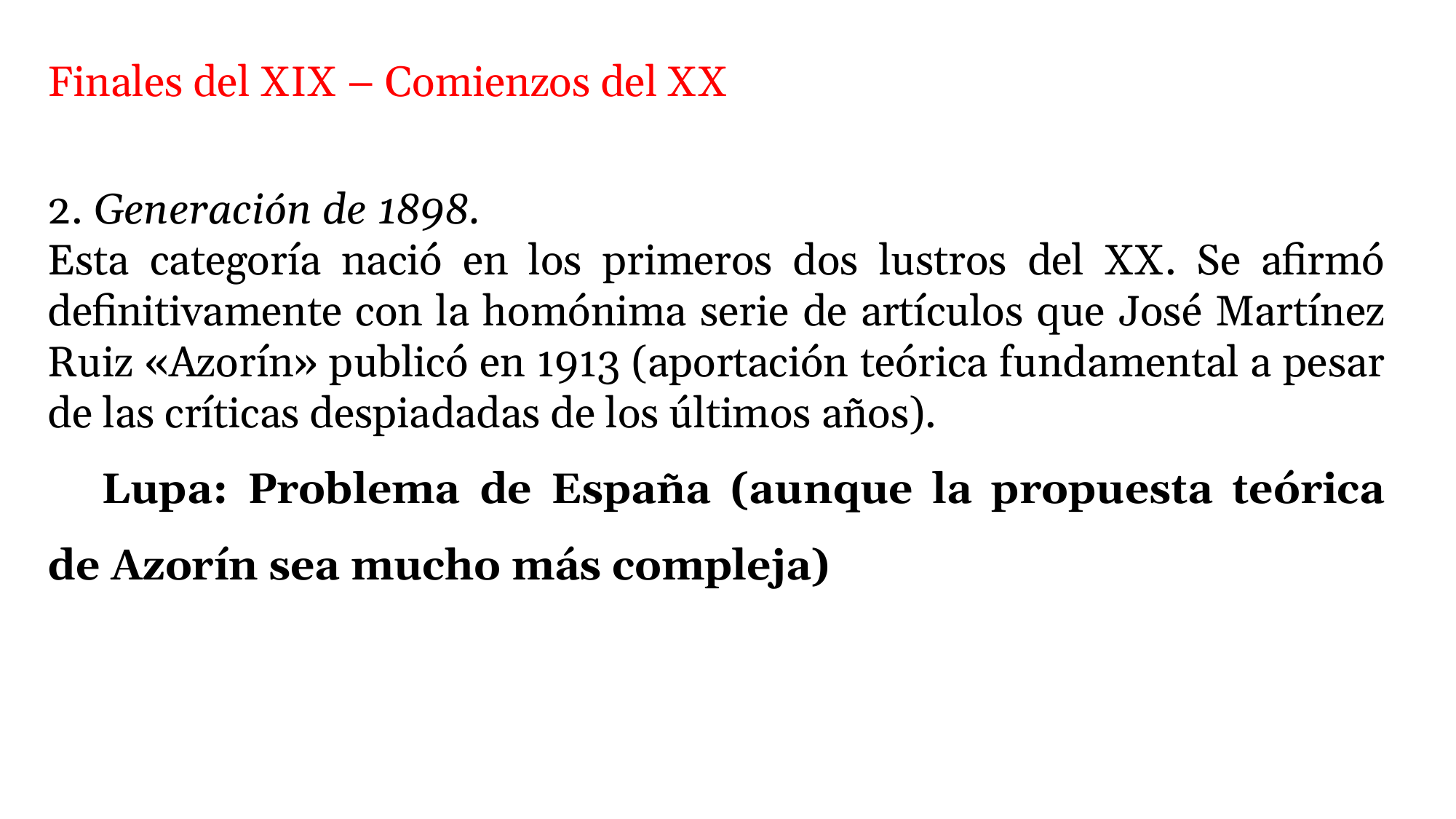

Finales del XIX – Comienzos del XX

2. Generación de 1898.
Esta categoría nació en los primeros dos lustros del XX. Se afirmó definitivamente con la homónima serie de artículos que José Martínez Ruiz «Azorín» publicó en 1913 (aportación teórica fundamental a pesar de las críticas despiadadas de los últimos años).
Lupa: Problema de España (aunque la propuesta teórica de Azorín sea mucho más compleja)